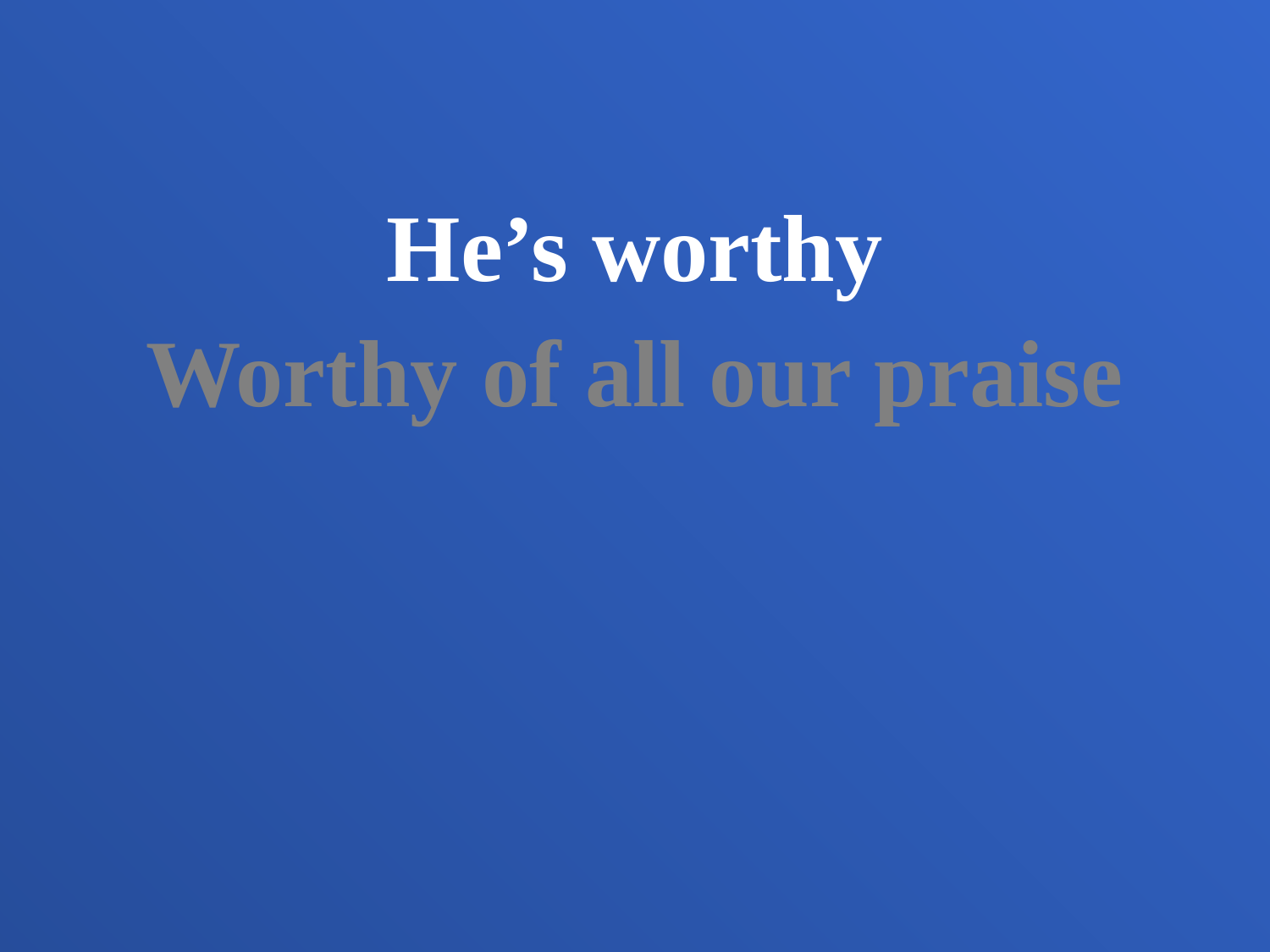

He’s worthy
Worthy of all our praise